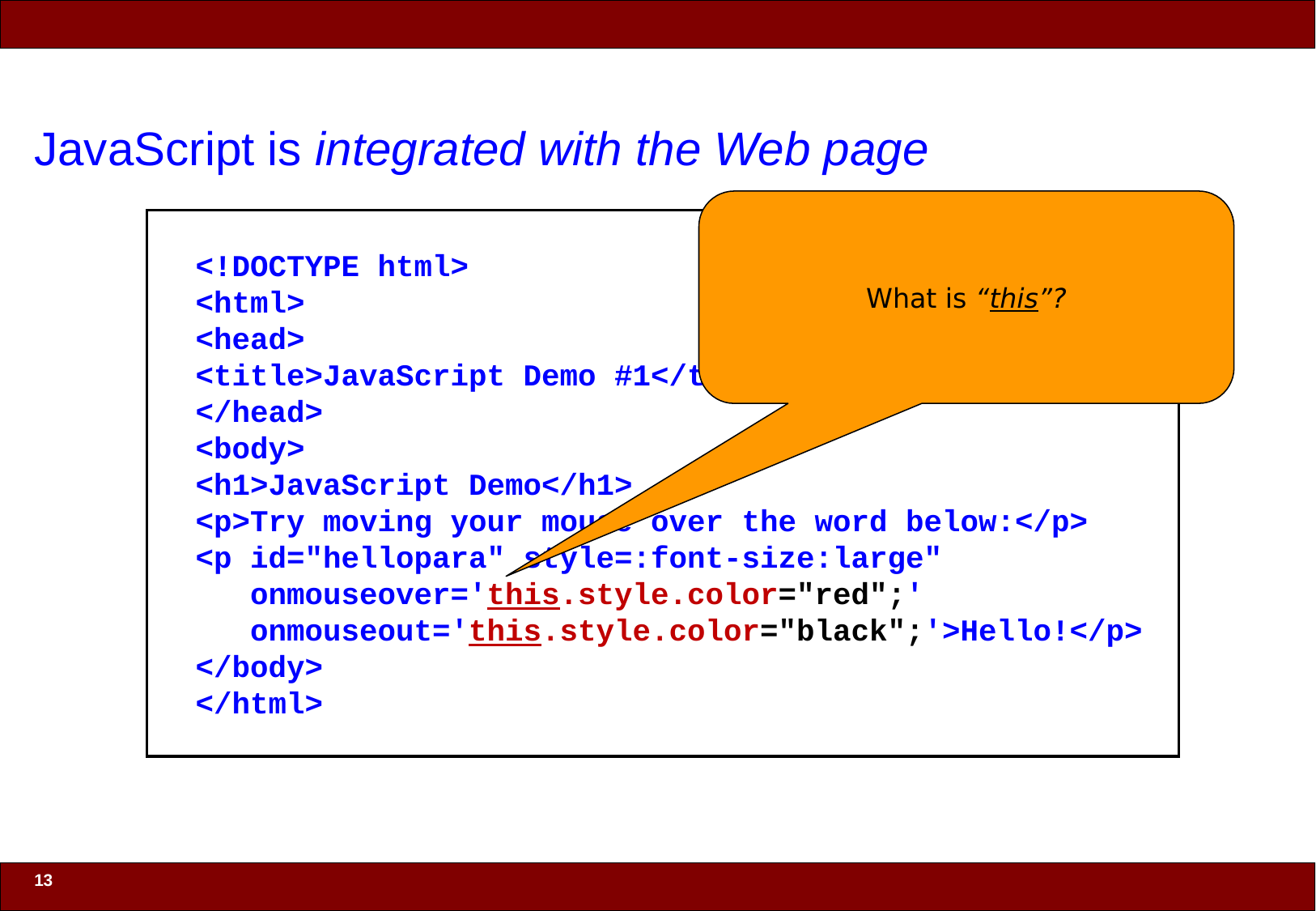

# JavaScript is integrated with the Web page
What is “this”?
<!DOCTYPE html>
<html>
<head>
<title>JavaScript Demo #1</title>
</head>
<body>
<h1>JavaScript Demo</h1>
<p>Try moving your mouse over the word below:</p>
<p id="hellopara" style=:font-size:large"
   onmouseover='this.style.color="red";'
   onmouseout='this.style.color="black";'>Hello!</p>
</body>
</html>
13